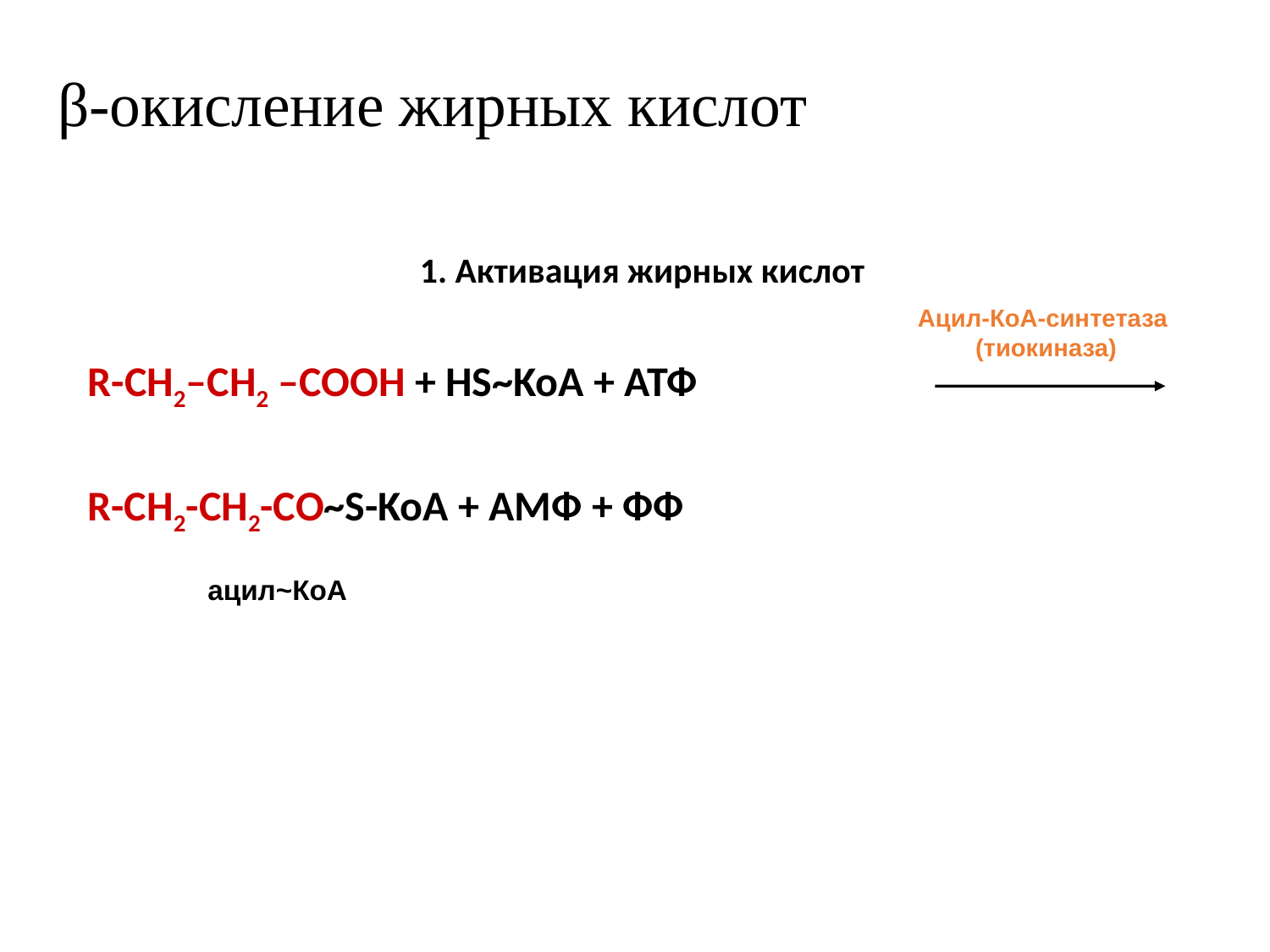

# β-окисление жирных кислот
1. Активация жирных кислот

R-CH2–CH2 –COOH + HS~KoA + АТФ

R-CH2-CH2-CO~S-KoA + АМФ + ФФ

Ацил-КоА-синтетаза
(тиокиназа)

ацил~КоА